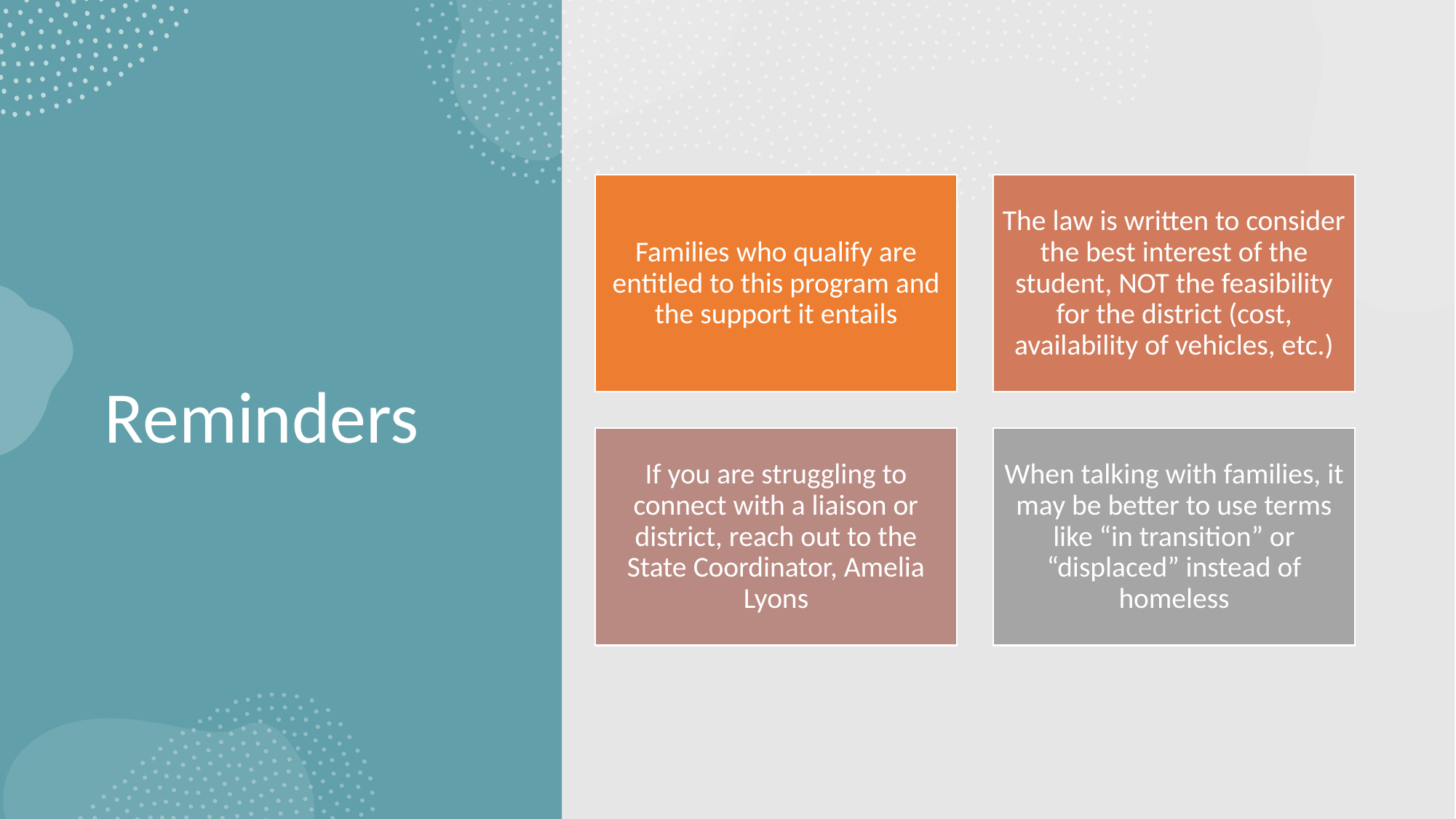

Families who qualify are entitled to this program and the support it entails
The law is written to consider the best interest of the student, NOT the feasibility for the district (cost, availability of vehicles, etc.)
If you are struggling to connect with a liaison or district, reach out to the State Coordinator, Amelia Lyons
When talking with families, it may be better to use terms like “in transition” or “displaced” instead of homeless
# Reminders